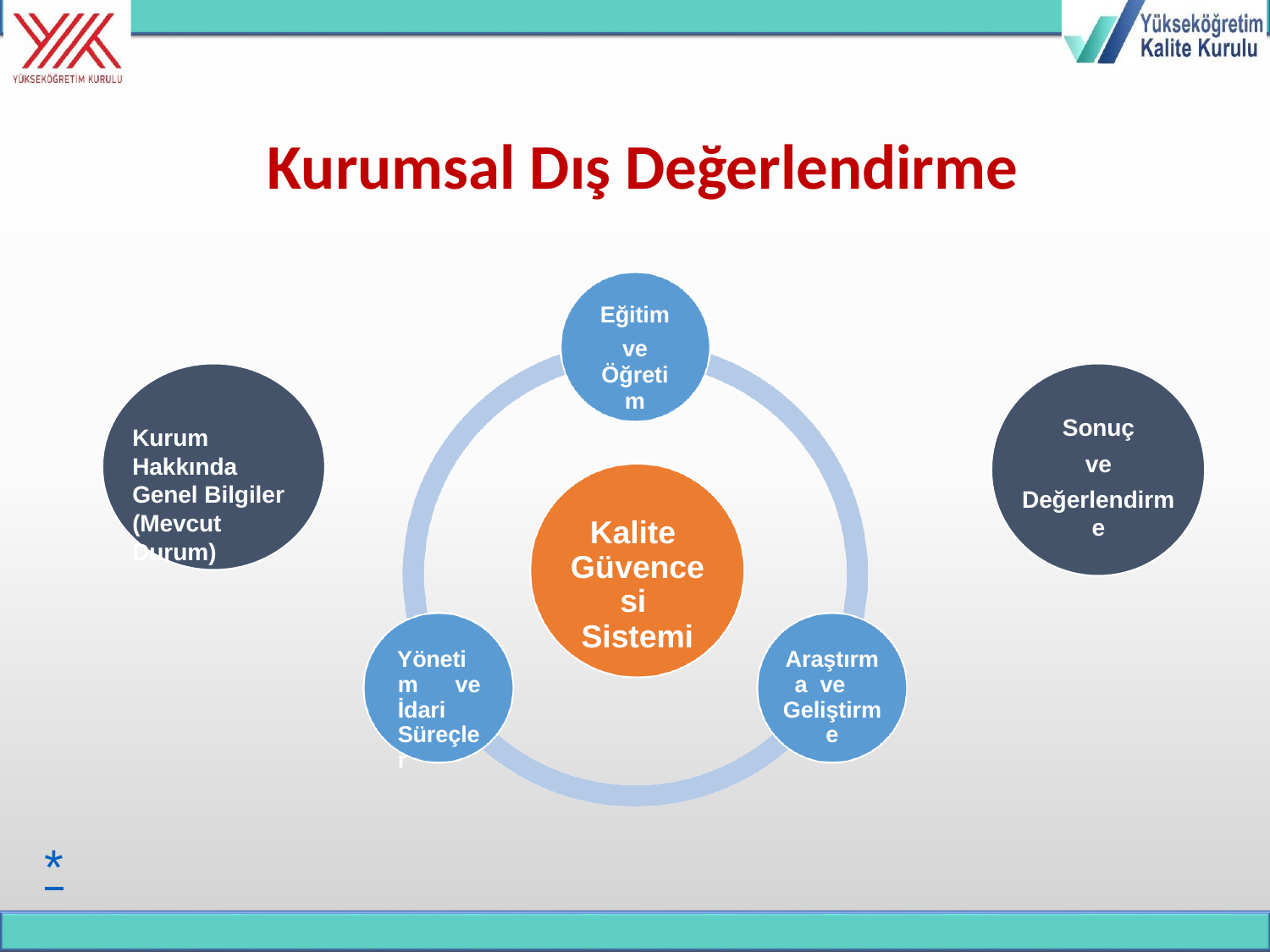

# Kurumsal Dış Değerlendirme

Eğitim
ve
Öğretim

Sonuç
ve
Değerlendirme
Kurum Hakkında  Genel Bilgiler  (Mevcut Durum)
Kalite  Güvencesi  Sistemi
Yönetim  ve İdari  Süreçler
Araştırma  ve     Geliştirme
*